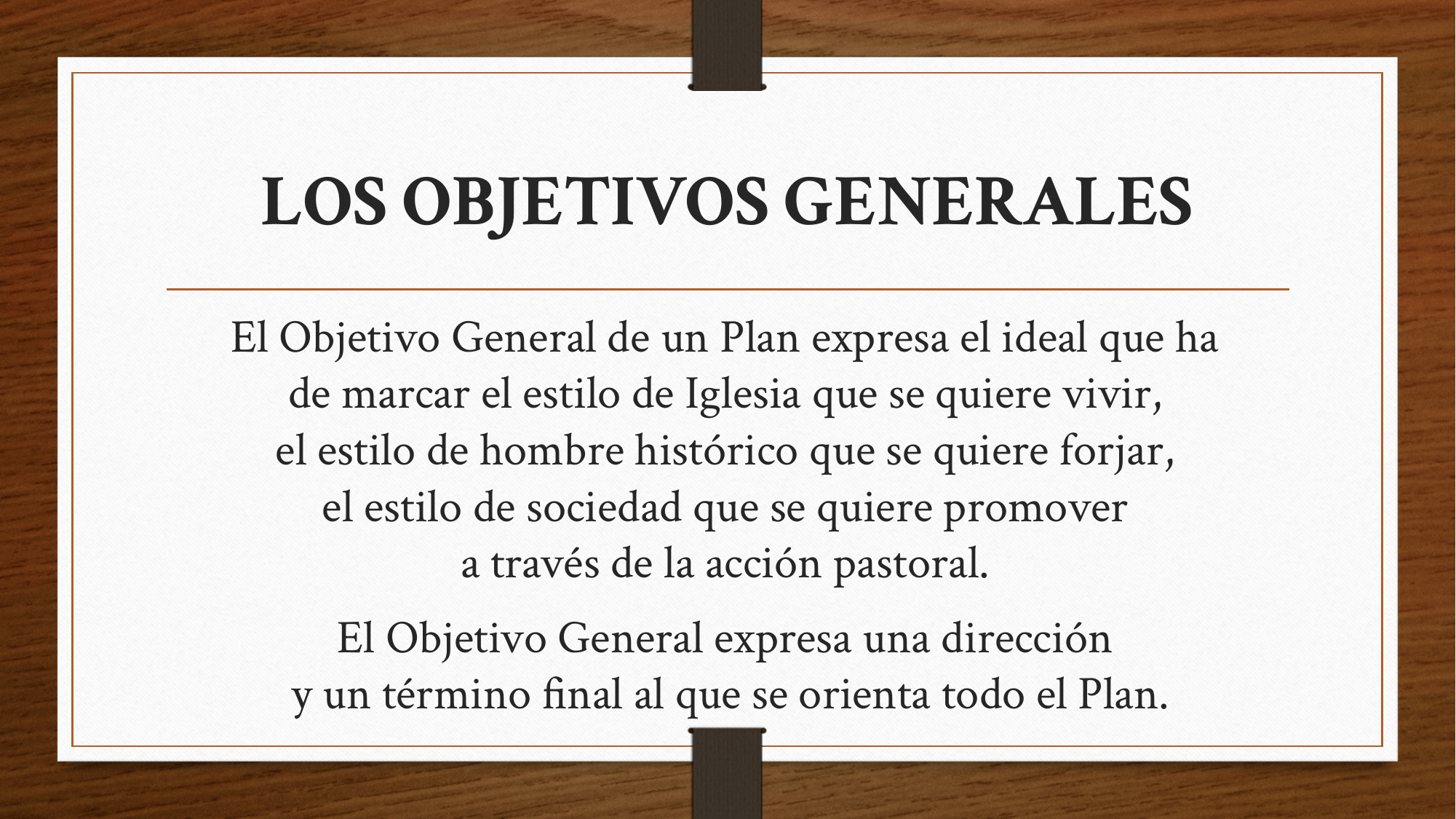

# Los Objetivos Generales
El Objetivo General de un Plan expresa el ideal que ha
de marcar el estilo de Iglesia que se quiere vivir,
el estilo de hombre histórico que se quiere forjar,
el estilo de sociedad que se quiere promover
a través de la acción pastoral.
El Objetivo General expresa una dirección
y un término final al que se orienta todo el Plan.